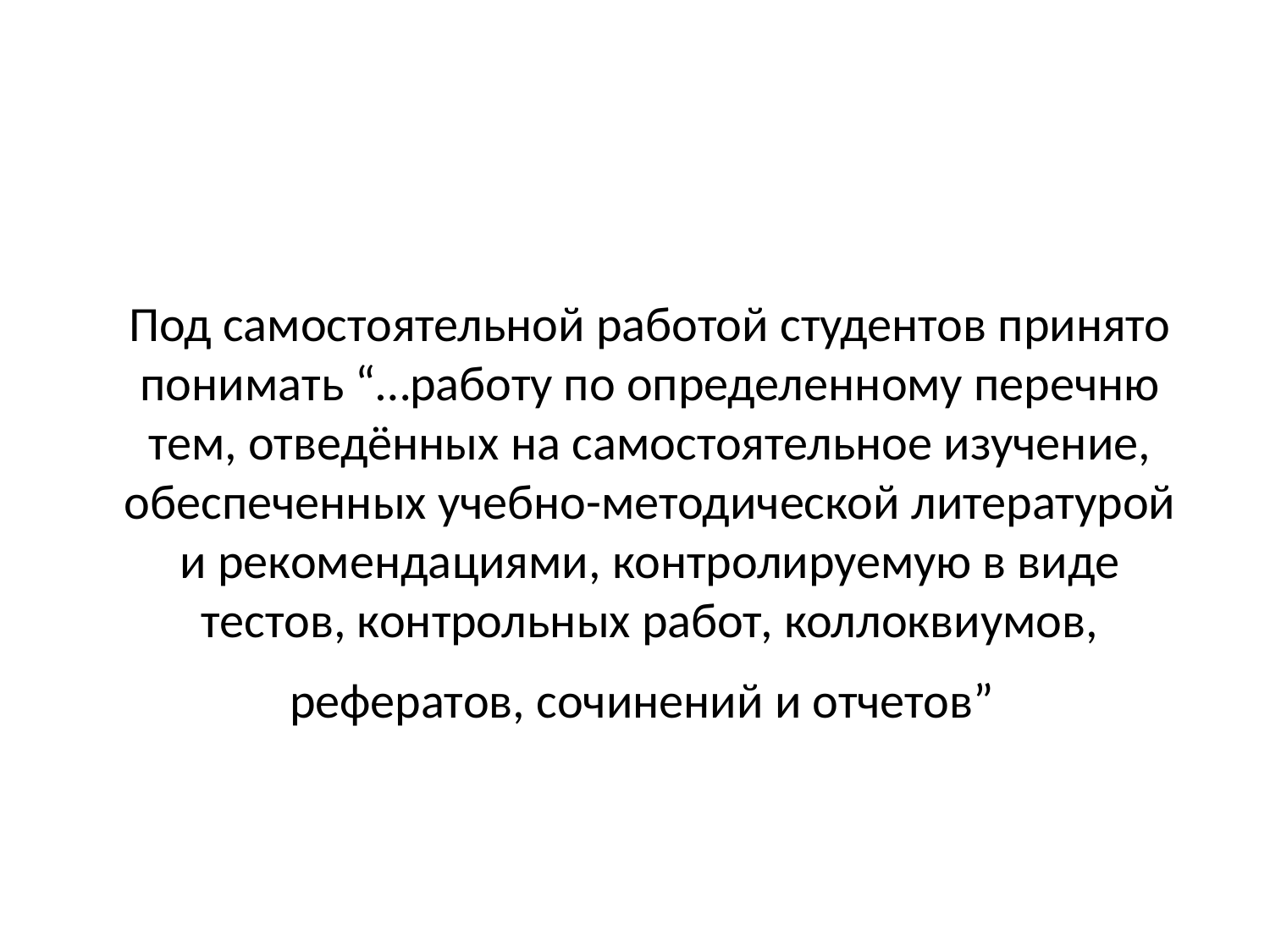

Под самостоятельной работой студентов принято понимать “…работу по определенному перечню тем, отведённых на самостоятельное изучение, обеспеченных учебно-методической литературой и рекомендациями, контролируемую в виде тестов, контрольных работ, коллоквиумов, рефератов, сочинений и отчетов”